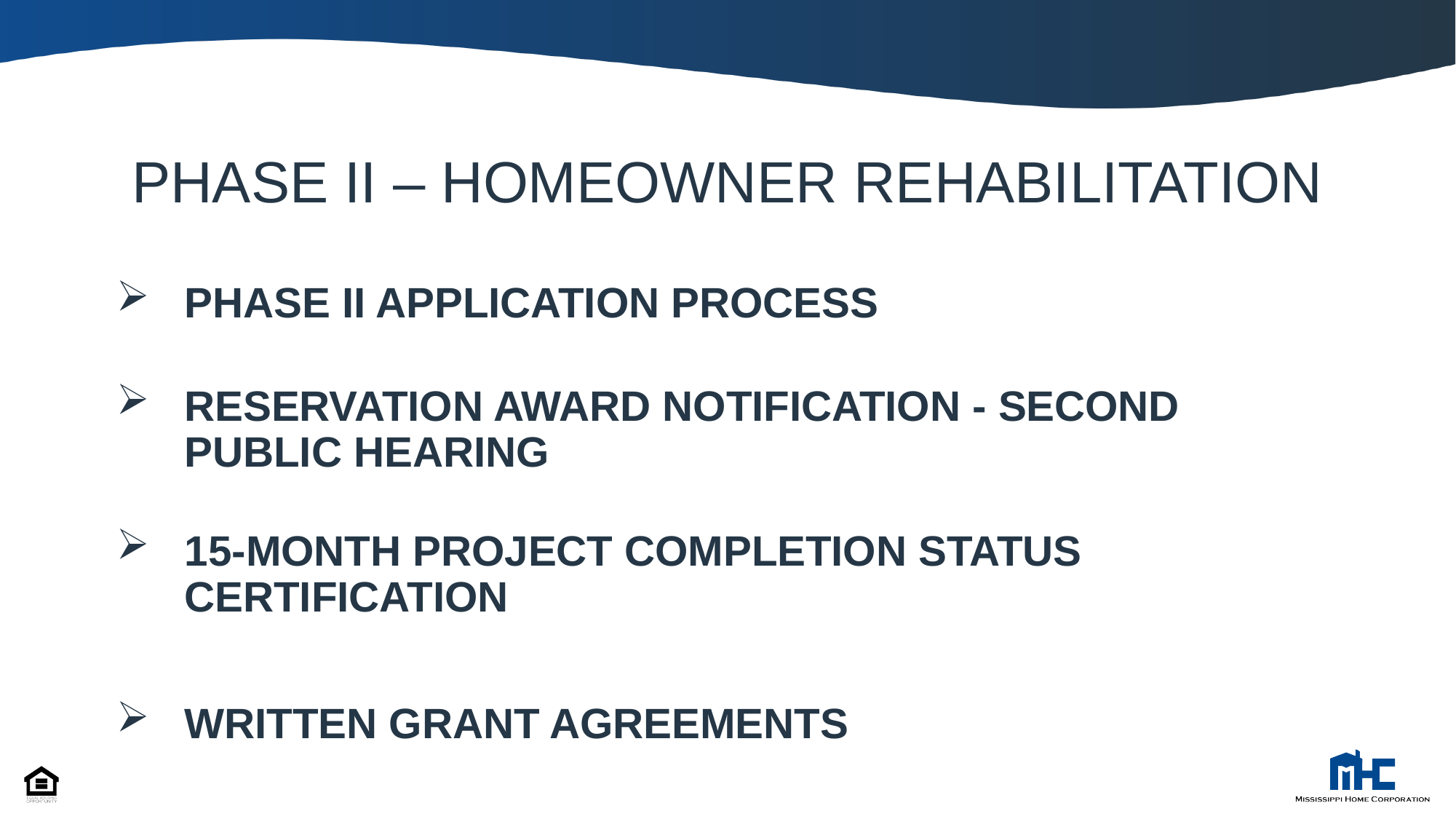

# PHASE II – HOMEOWNER REHABILITATION
PHASE II APPLICATION PROCESS

RESERVATION AWARD NOTIFICATION - SECOND PUBLIC HEARING

15-MONTH PROJECT COMPLETION STATUS CERTIFICATION

WRITTEN GRANT AGREEMENTS